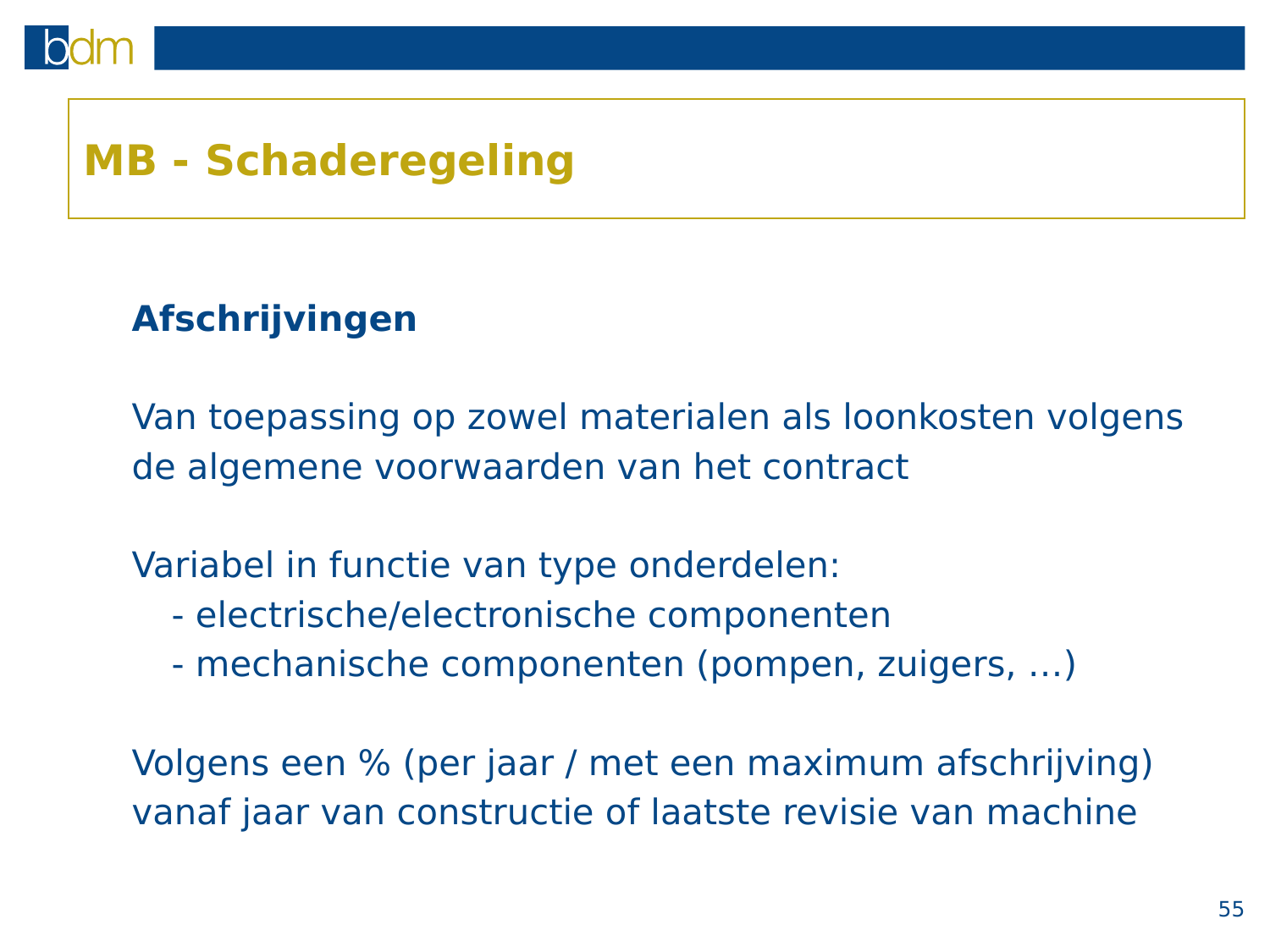

# MB - Schaderegeling

Afschrijvingen

Van toepassing op zowel materialen als loonkosten volgens
de algemene voorwaarden van het contract

Variabel in functie van type onderdelen:
	- electrische/electronische componenten
	- mechanische componenten (pompen, zuigers, …)

Volgens een % (per jaar / met een maximum afschrijving)
vanaf jaar van constructie of laatste revisie van machine

55